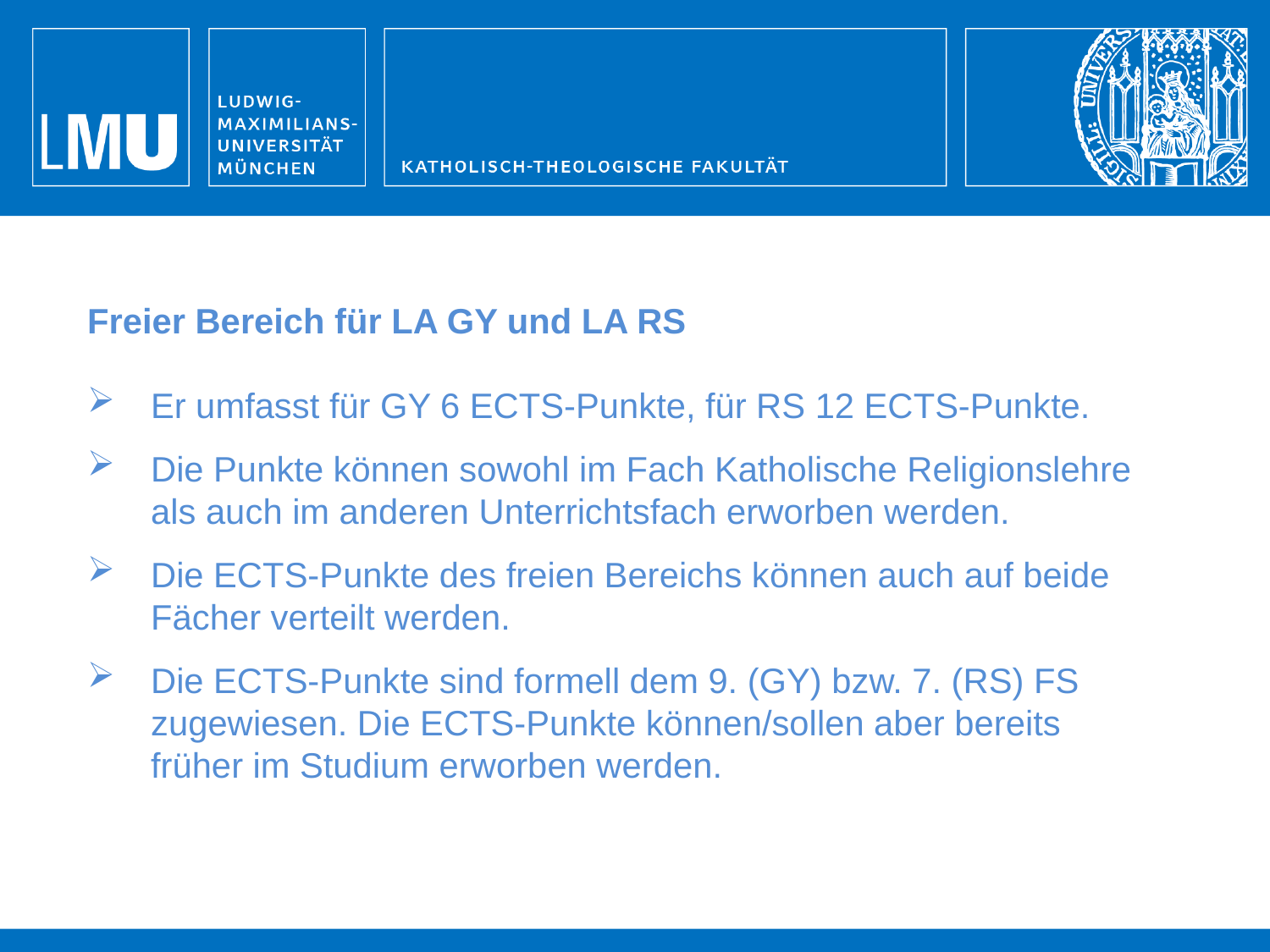

Freier Bereich für LA GY und LA RS

Er umfasst für GY 6 ECTS-Punkte, für RS 12 ECTS-Punkte.
Die Punkte können sowohl im Fach Katholische Religionslehre als auch im anderen Unterrichtsfach erworben werden.
Die ECTS-Punkte des freien Bereichs können auch auf beide Fächer verteilt werden.
Die ECTS-Punkte sind formell dem 9. (GY) bzw. 7. (RS) FS zugewiesen. Die ECTS-Punkte können/sollen aber bereits früher im Studium erworben werden.